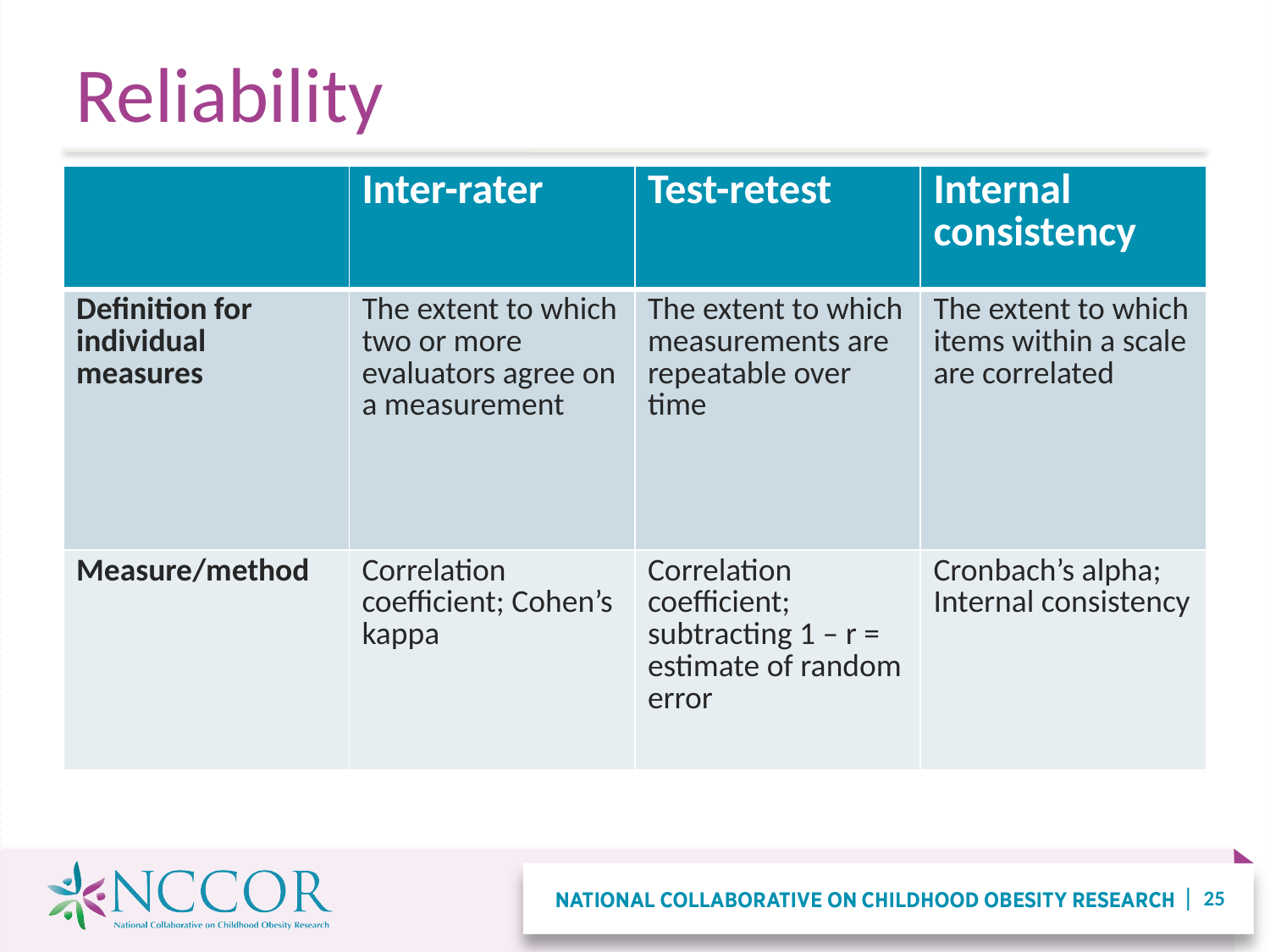

# Reliability
|  | Inter-rater | Test-retest | Internal consistency |
| --- | --- | --- | --- |
| Definition for individual measures | The extent to which two or more evaluators agree on a measurement | The extent to which measurements are repeatable over time | The extent to which items within a scale are correlated |
| Measure/method | Correlation coefficient; Cohen’s kappa | Correlation coefficient; subtracting 1 – r = estimate of random error | Cronbach’s alpha; Internal consistency |
25